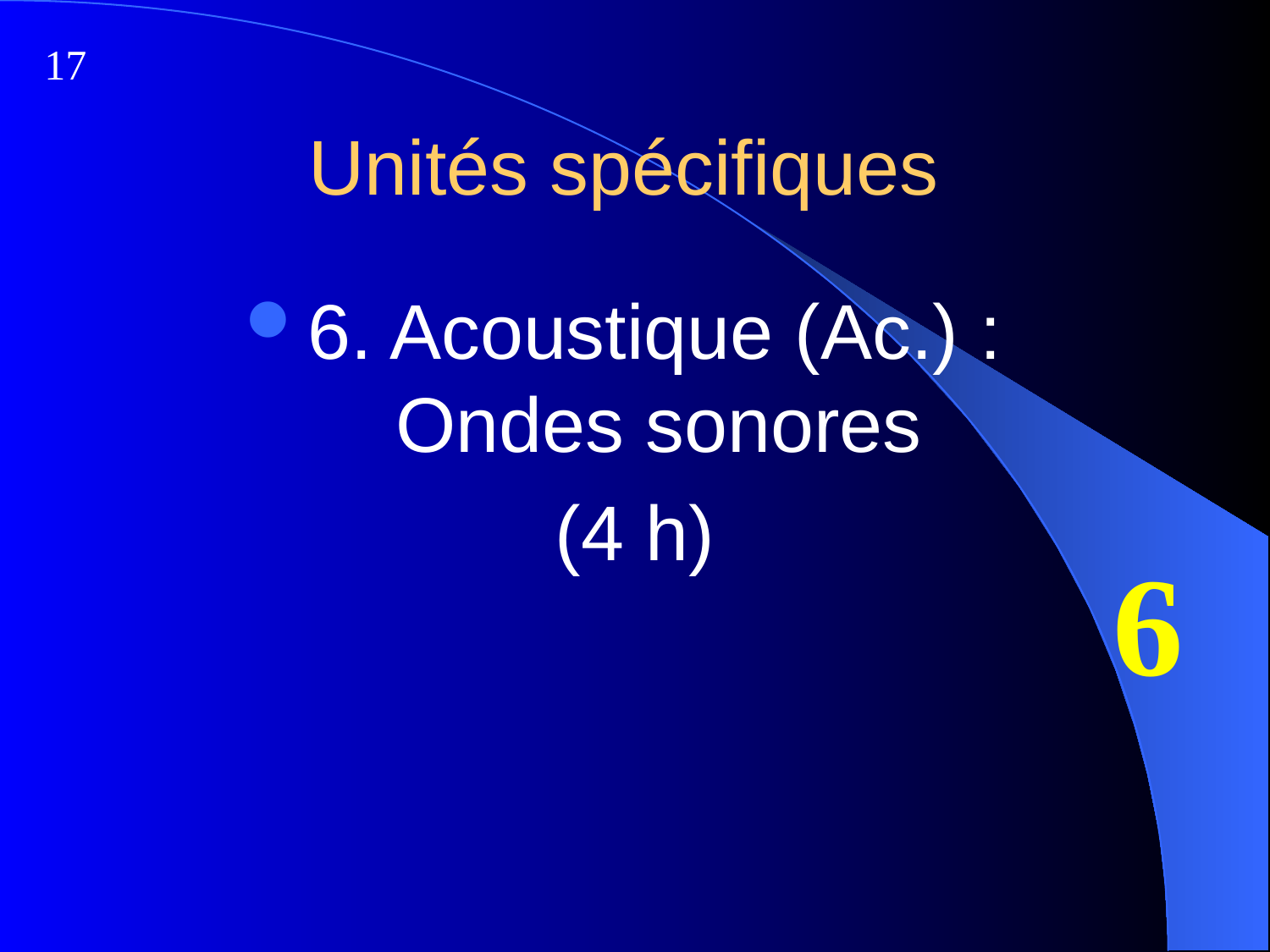

17
# Unités spécifiques
6. Acoustique (Ac.) :
Ondes sonores
(4 h)
6